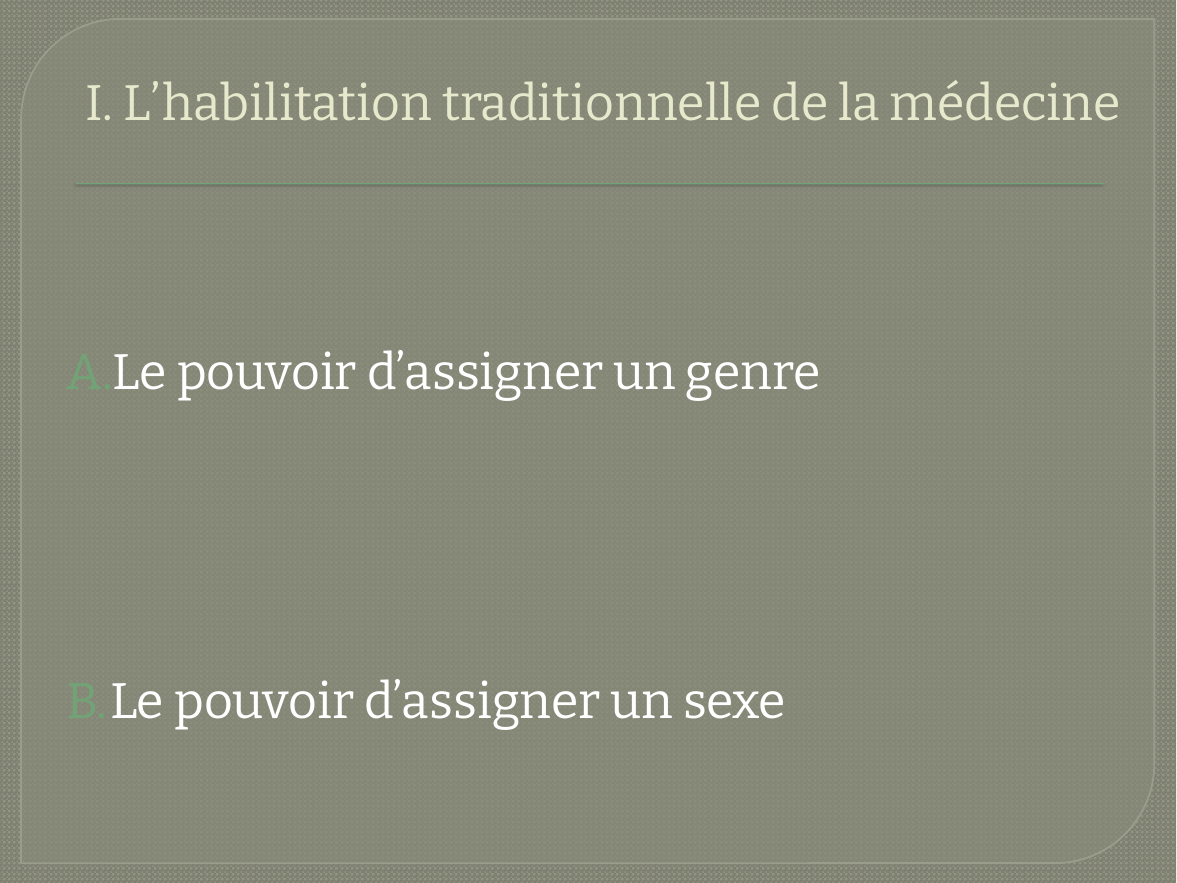

I. L’habilitation traditionnelle de la médecine

Le pouvoir d’assigner un genre

Le pouvoir d’assigner un sexe